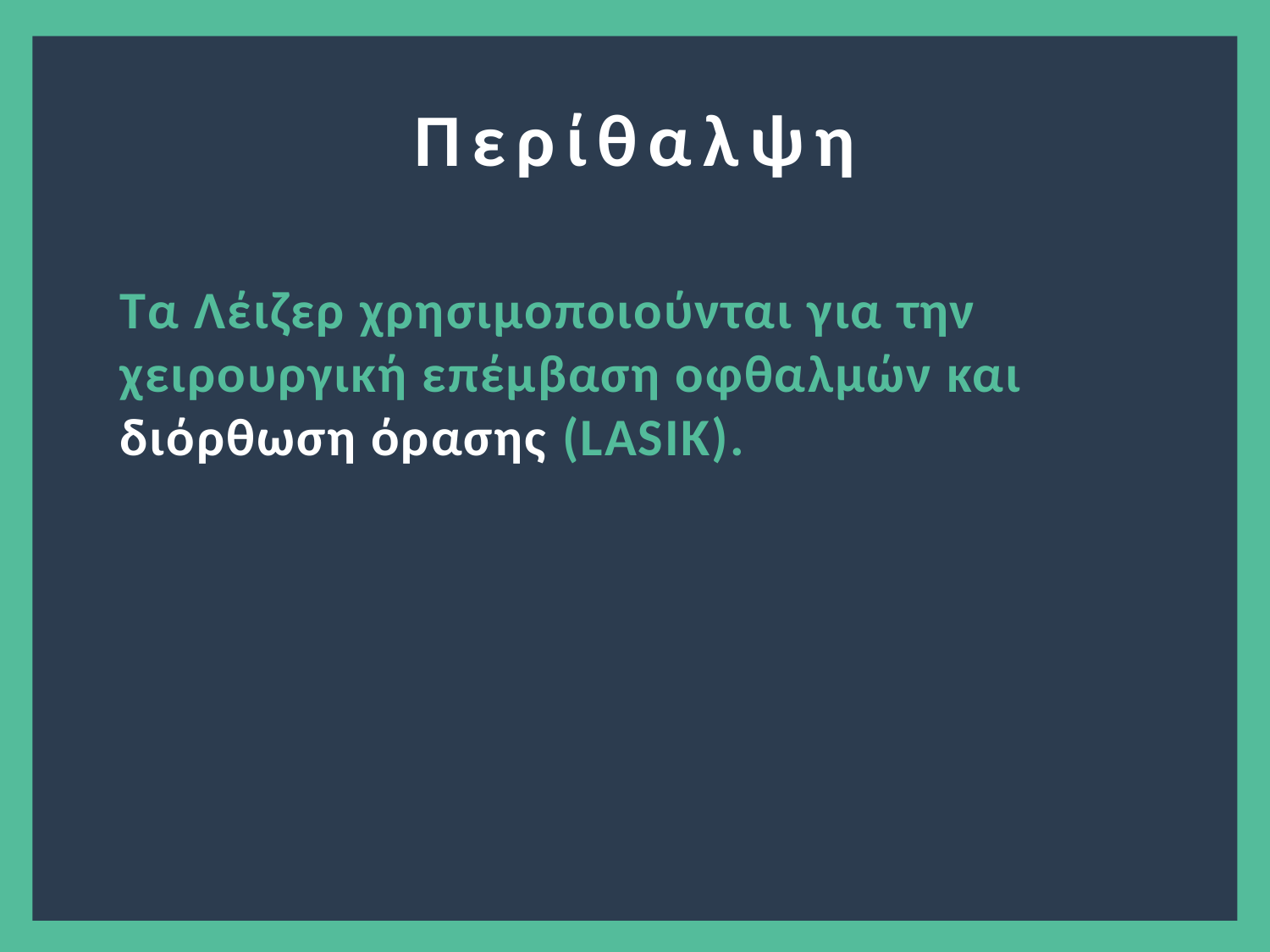

Περίθαλψη
Τα Λέιζερ χρησιμοποιούνται για την χειρουργική επέμβαση οφθαλμών και διόρθωση όρασης (LASIK).
2